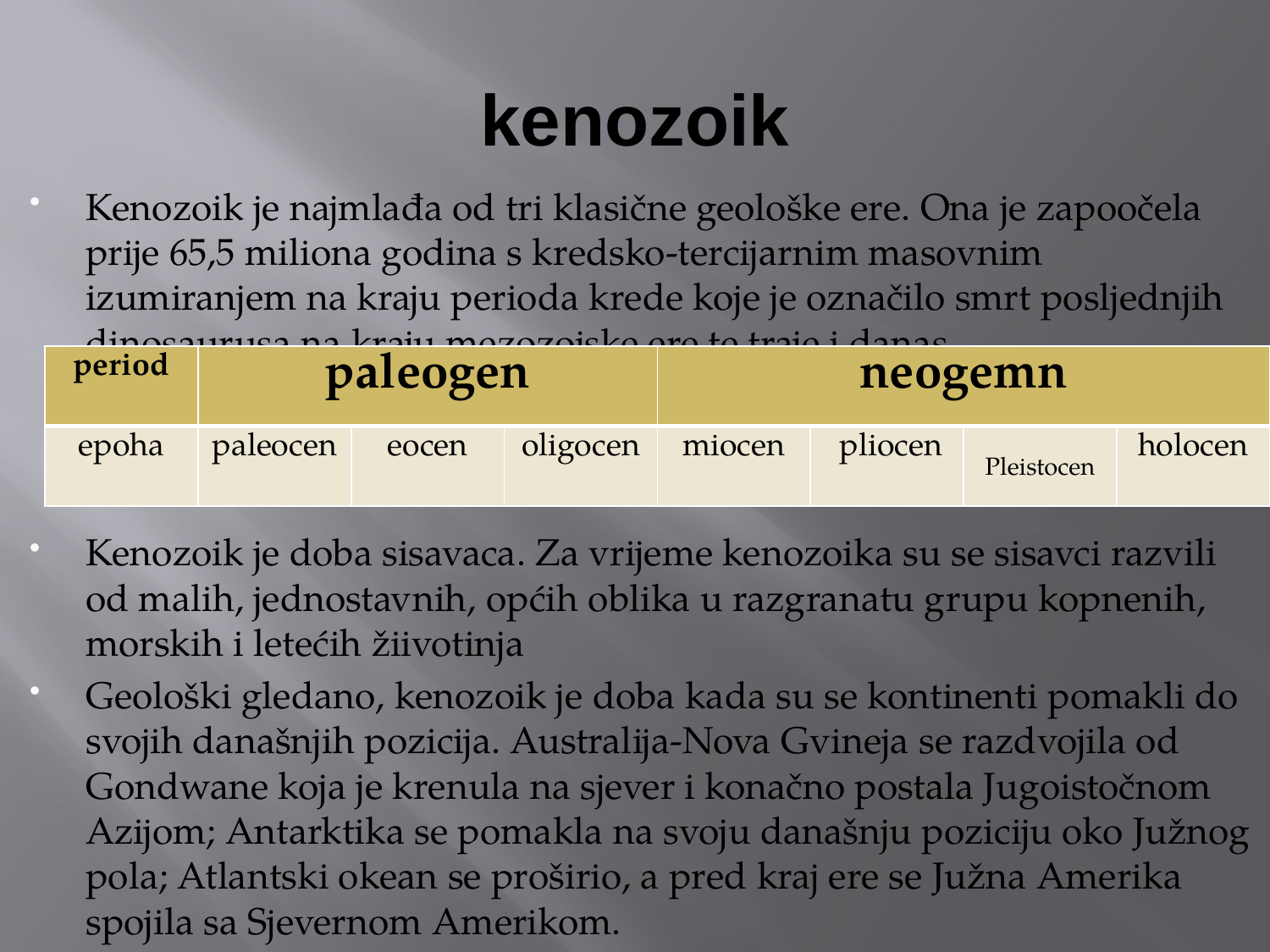

# kenozoik
Kenozoik je najmlađa od tri klasične geološke ere. Ona je zapoočela prije 65,5 miliona godina s kredsko-tercijarnim masovnim izumiranjem na kraju perioda krede koje je označilo smrt posljednjih dinosaurusa na kraju mezozojske ere te traje i danas.

Kenozoik je doba sisavaca. Za vrijeme kenozoika su se sisavci razvili od malih, jednostavnih, općih oblika u razgranatu grupu kopnenih, morskih i letećih žiivotinja
Geološki gledano, kenozoik je doba kada su se kontinenti pomakli do svojih današnjih pozicija. Australija-Nova Gvineja se razdvojila od Gondwane koja je krenula na sjever i konačno postala Jugoistočnom Azijom; Antarktika se pomakla na svoju današnju poziciju oko Južnog pola; Atlantski okean se proširio, a pred kraj ere se Južna Amerika spojila sa Sjevernom Amerikom.
| period | paleogen |  |  | neogemn |  |  |  |
| --- | --- | --- | --- | --- | --- | --- | --- |
| epoha | paleocen | eocen | oligocen | miocen | pliocen | Pleistocen | holocen |